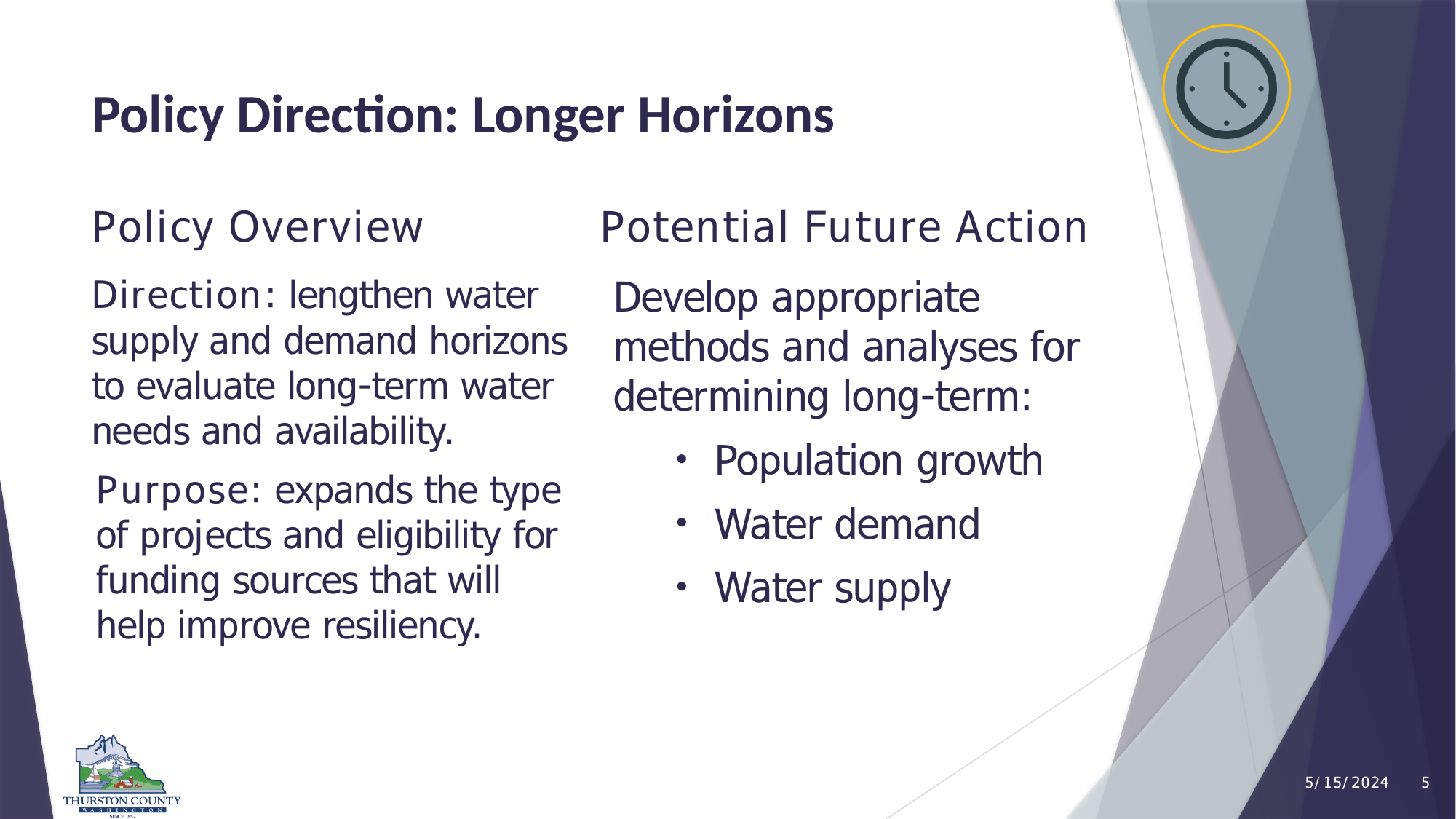

# Policy Direction: Longer Horizons
Potential Future Action
Policy Overview
Direction: lengthen water supply and demand horizons to evaluate long-term water needs and availability.
Purpose: expands the type of projects and eligibility for funding sources that will help improve resiliency.
Develop appropriate methods and analyses for determining long-term:
Population growth
Water demand
Water supply

5/15/2024
5